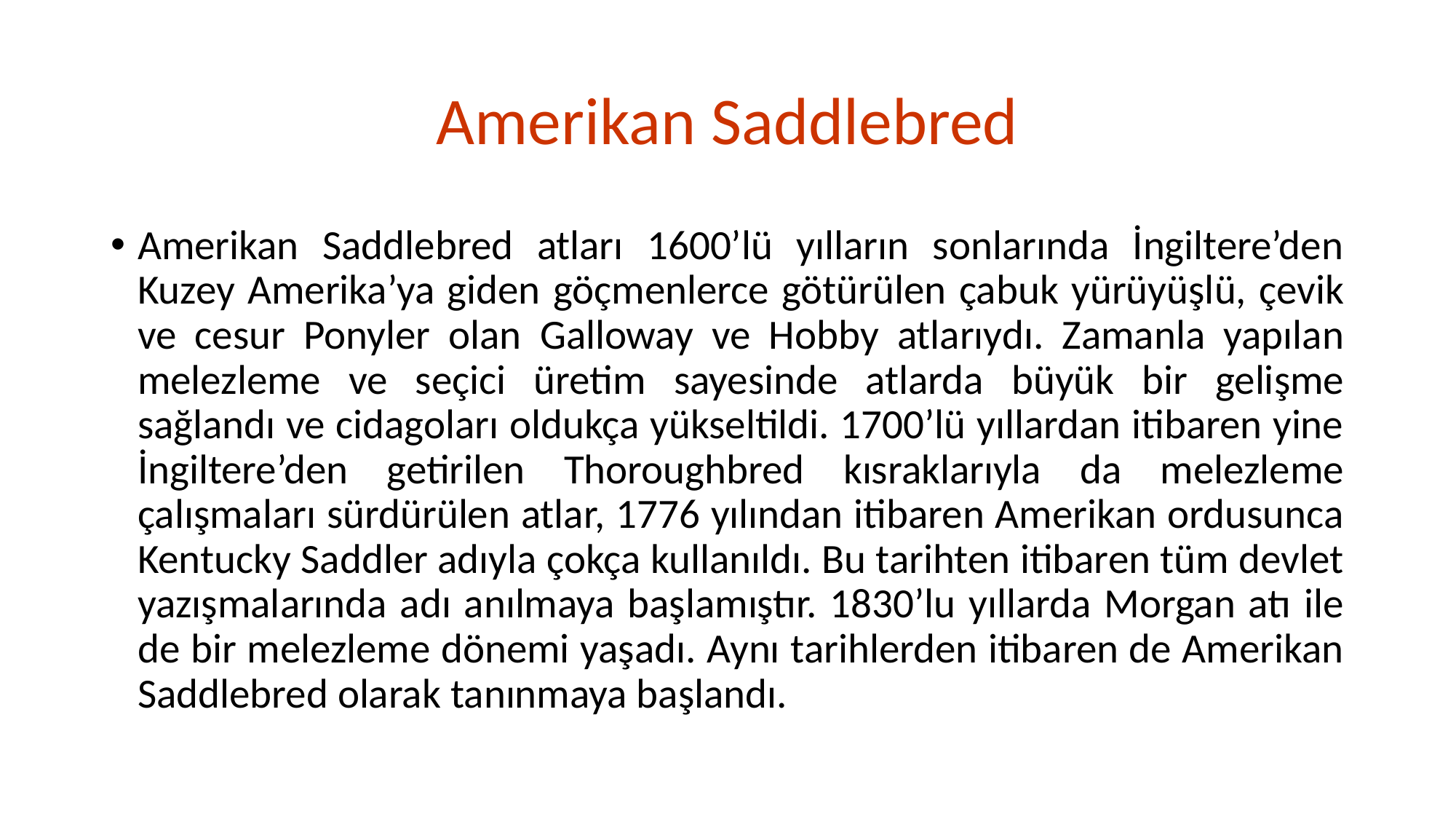

# Amerikan Saddlebred
Amerikan Saddlebred atları 1600’lü yılların sonlarında İngiltere’den Kuzey Amerika’ya giden göçmenlerce götürülen çabuk yürüyüşlü, çevik ve cesur Ponyler olan Galloway ve Hobby atlarıydı. Zamanla yapılan melezleme ve seçici üretim sayesinde atlarda büyük bir gelişme sağlandı ve cidagoları oldukça yükseltildi. 1700’lü yıllardan itibaren yine İngiltere’den getirilen Thoroughbred kısraklarıyla da melezleme çalışmaları sürdürülen atlar, 1776 yılından itibaren Amerikan ordusunca Kentucky Saddler adıyla çokça kullanıldı. Bu tarihten itibaren tüm devlet yazışmalarında adı anılmaya başlamıştır. 1830’lu yıllarda Morgan atı ile de bir melezleme dönemi yaşadı. Aynı tarihlerden itibaren de Amerikan Saddlebred olarak tanınmaya başlandı.